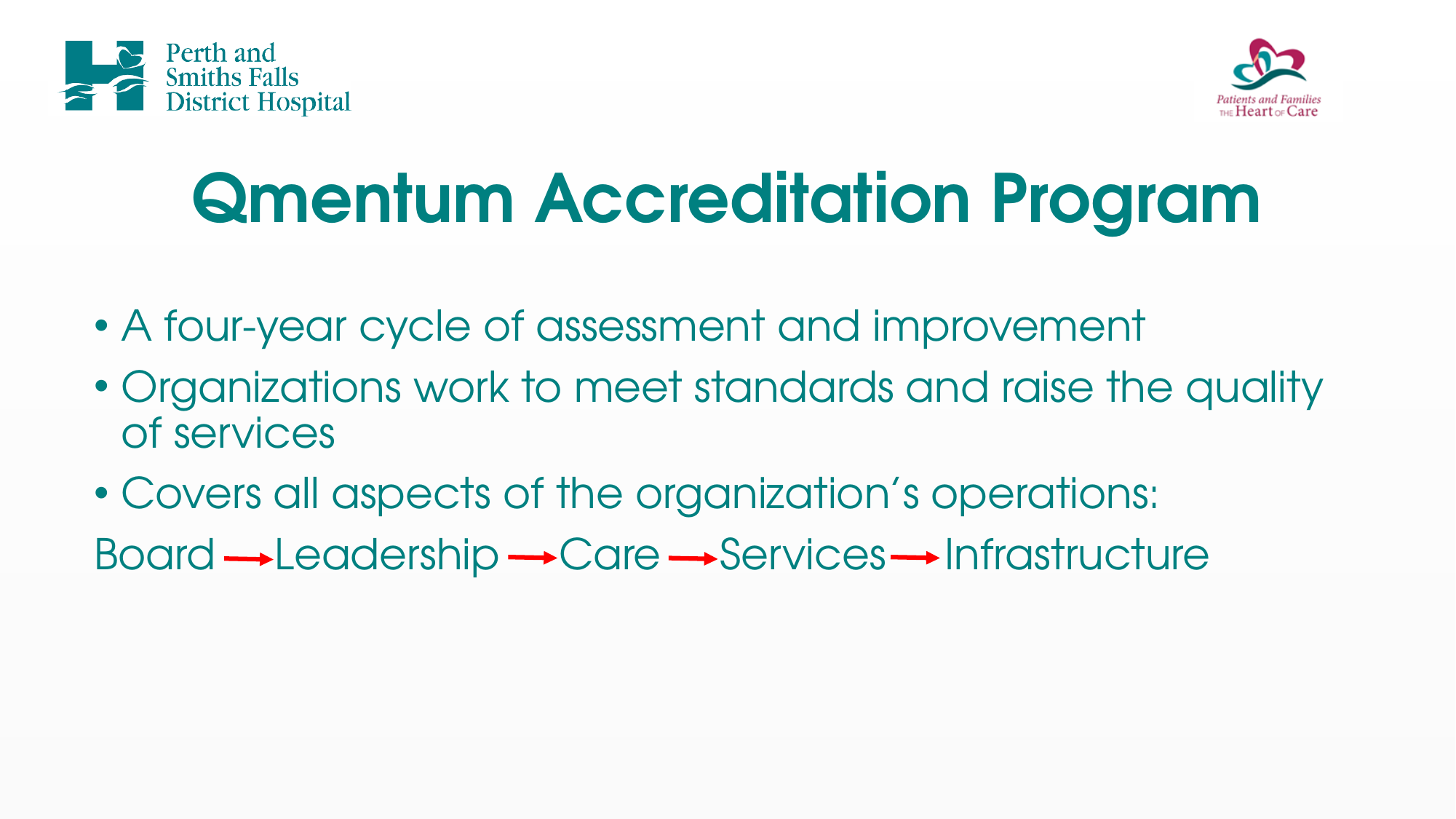

# Qmentum Accreditation Program
A four-year cycle of assessment and improvement
Organizations work to meet standards and raise the quality of services
Covers all aspects of the organization’s operations:
Board     Leadership     Care     Services     Infrastructure